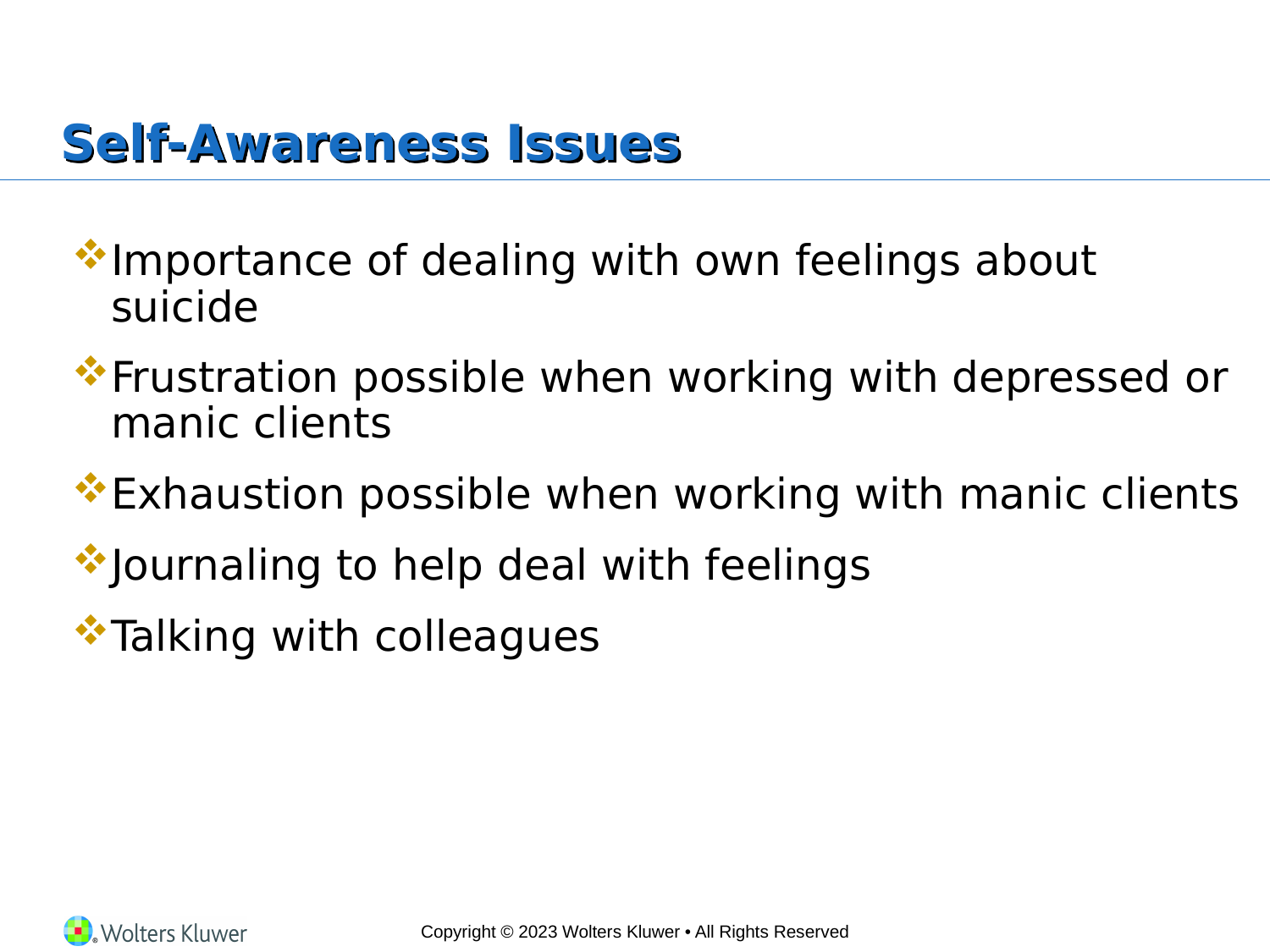

# Self-Awareness Issues
Importance of dealing with own feelings about suicide
Frustration possible when working with depressed or manic clients
Exhaustion possible when working with manic clients
Journaling to help deal with feelings
Talking with colleagues